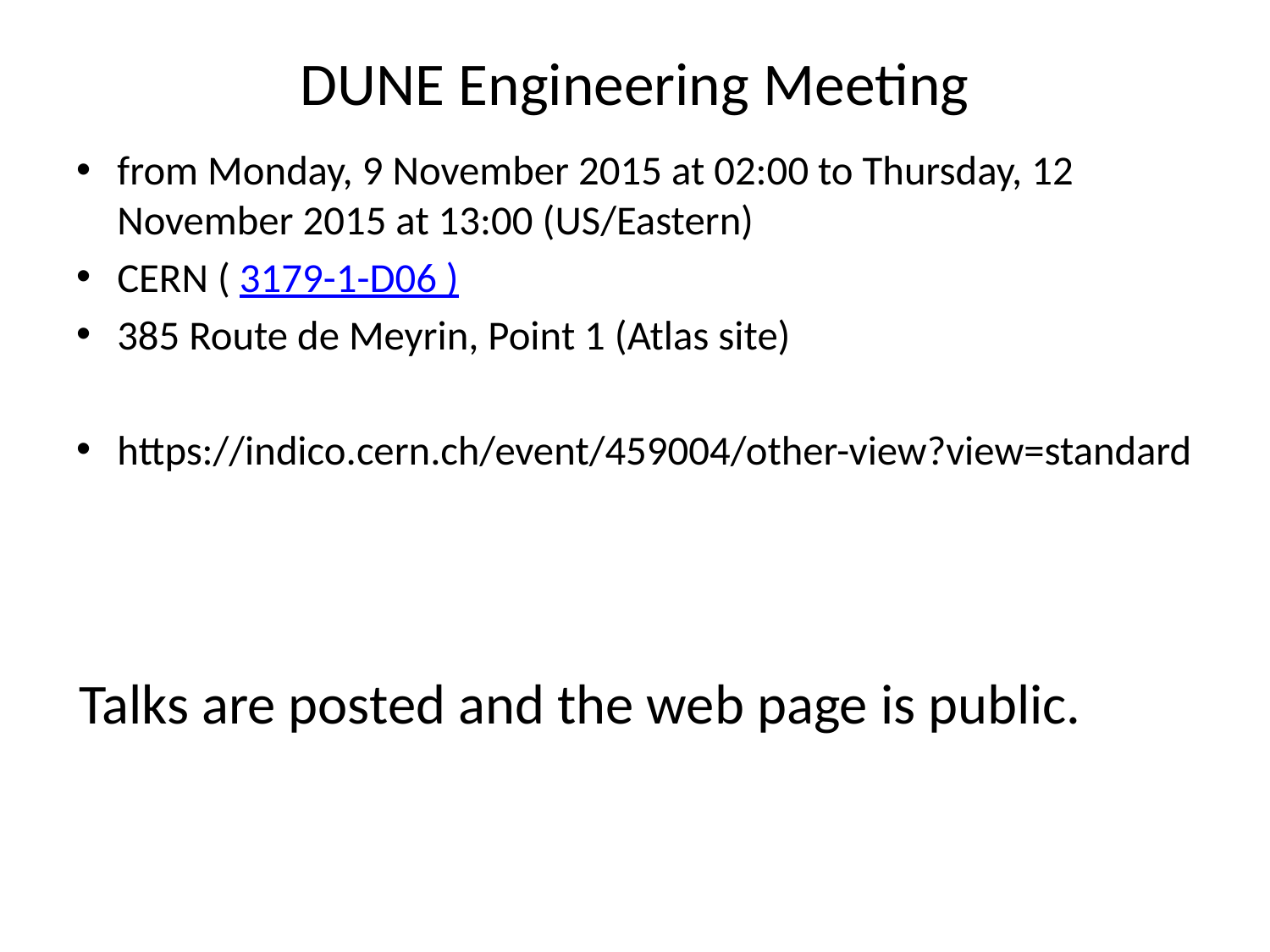

# DUNE Engineering Meeting
from Monday, 9 November 2015 at 02:00 to Thursday, 12 November 2015 at 13:00 (US/Eastern)
CERN ( 3179-1-D06 )
385 Route de Meyrin, Point 1 (Atlas site)

https://indico.cern.ch/event/459004/other-view?view=standard
Talks are posted and the web page is public.